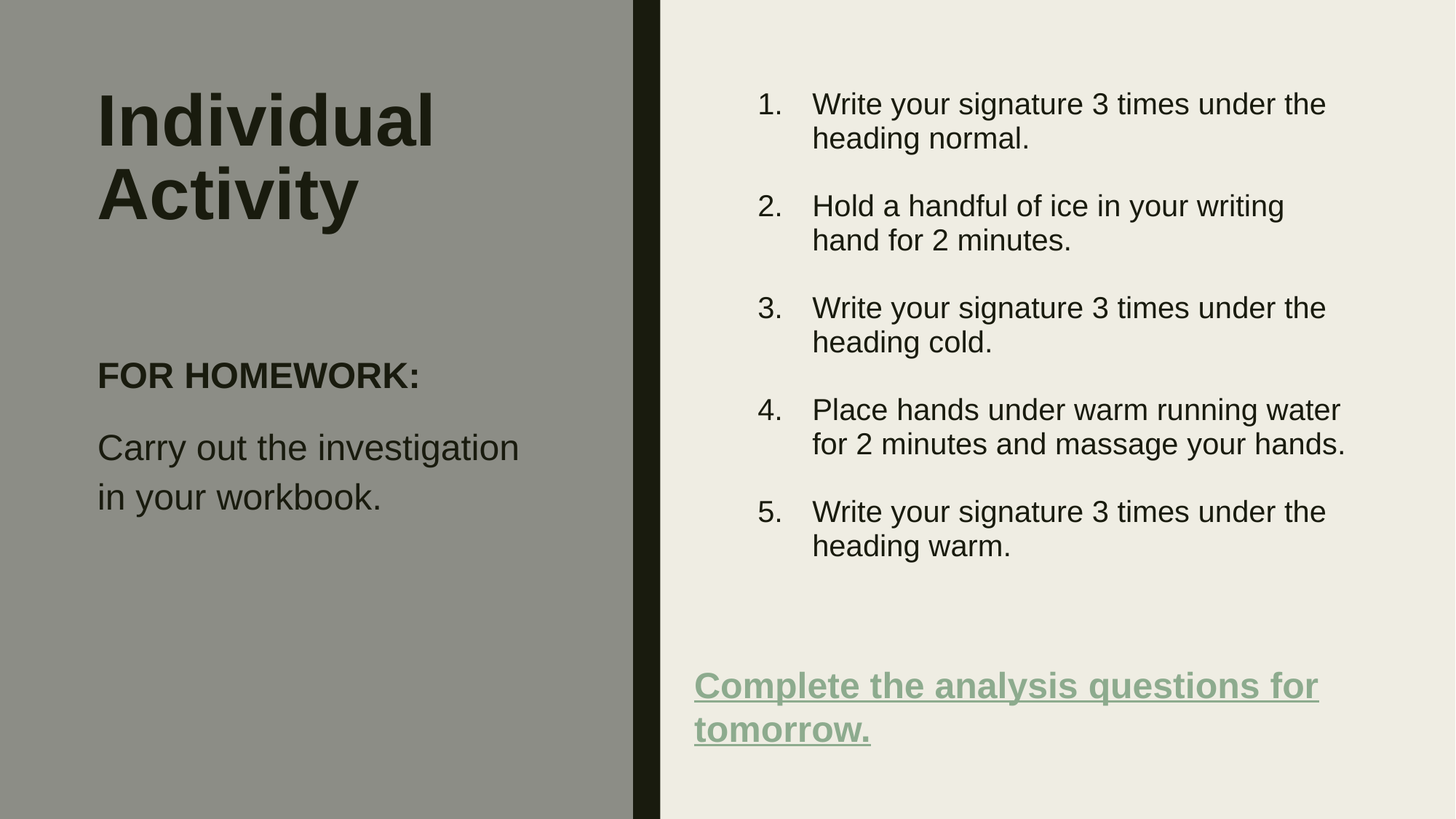

# Individual Activity
Write your signature 3 times under the heading normal.
Hold a handful of ice in your writing hand for 2 minutes.
Write your signature 3 times under the heading cold.
Place hands under warm running water for 2 minutes and massage your hands.
Write your signature 3 times under the heading warm.

FOR HOMEWORK:
Carry out the investigation in your workbook.
Complete the analysis questions for tomorrow.